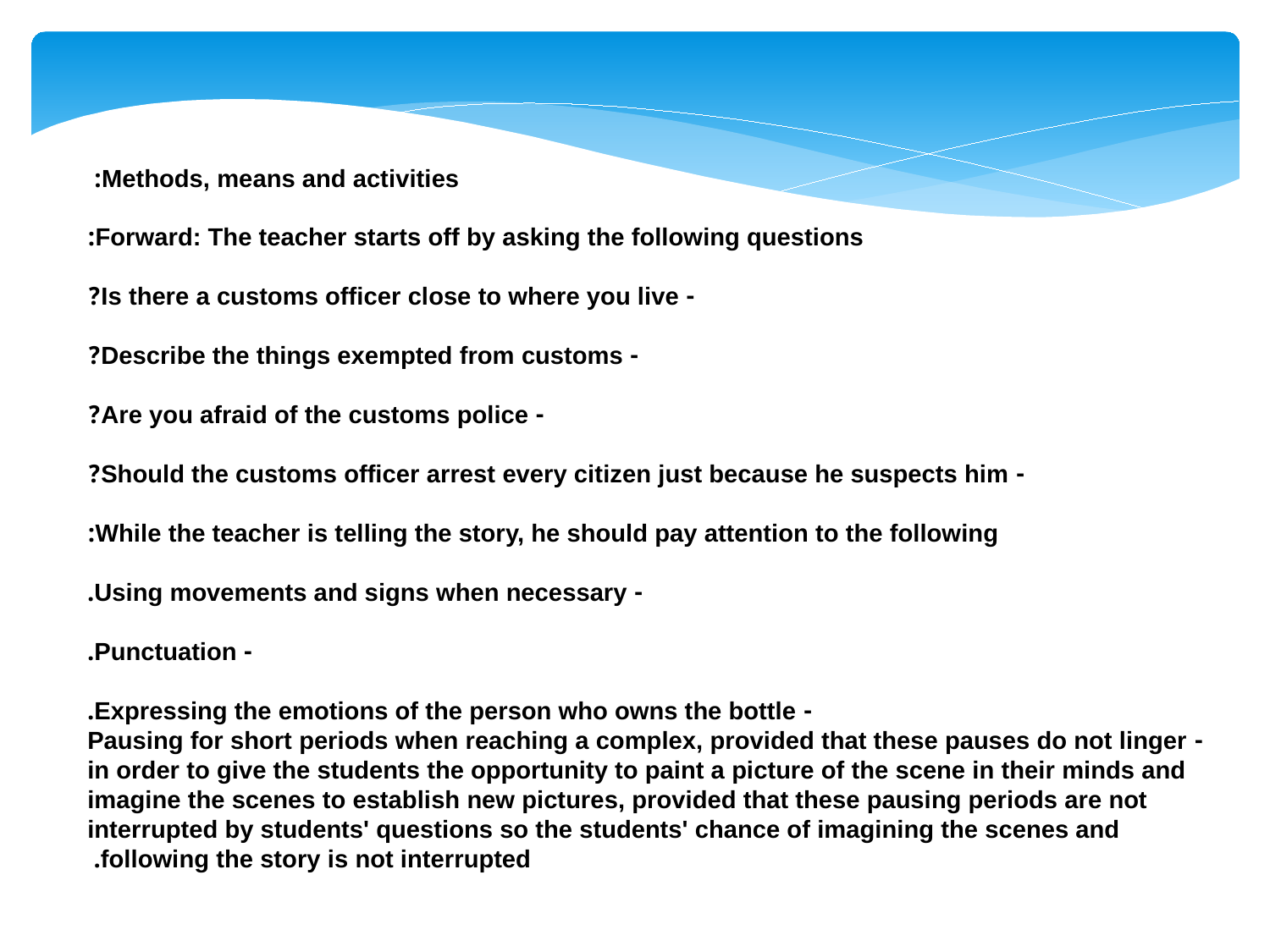

Methods, means and activities:

Forward: The teacher starts off by asking the following questions:

- Is there a customs officer close to where you live?

- Describe the things exempted from customs?

- Are you afraid of the customs police?

- Should the customs officer arrest every citizen just because he suspects him?

While the teacher is telling the story, he should pay attention to the following:

- Using movements and signs when necessary.

- Punctuation.

- Expressing the emotions of the person who owns the bottle.
- Pausing for short periods when reaching a complex, provided that these pauses do not linger in order to give the students the opportunity to paint a picture of the scene in their minds and imagine the scenes to establish new pictures, provided that these pausing periods are not interrupted by students' questions so the students' chance of imagining the scenes and following the story is not interrupted.